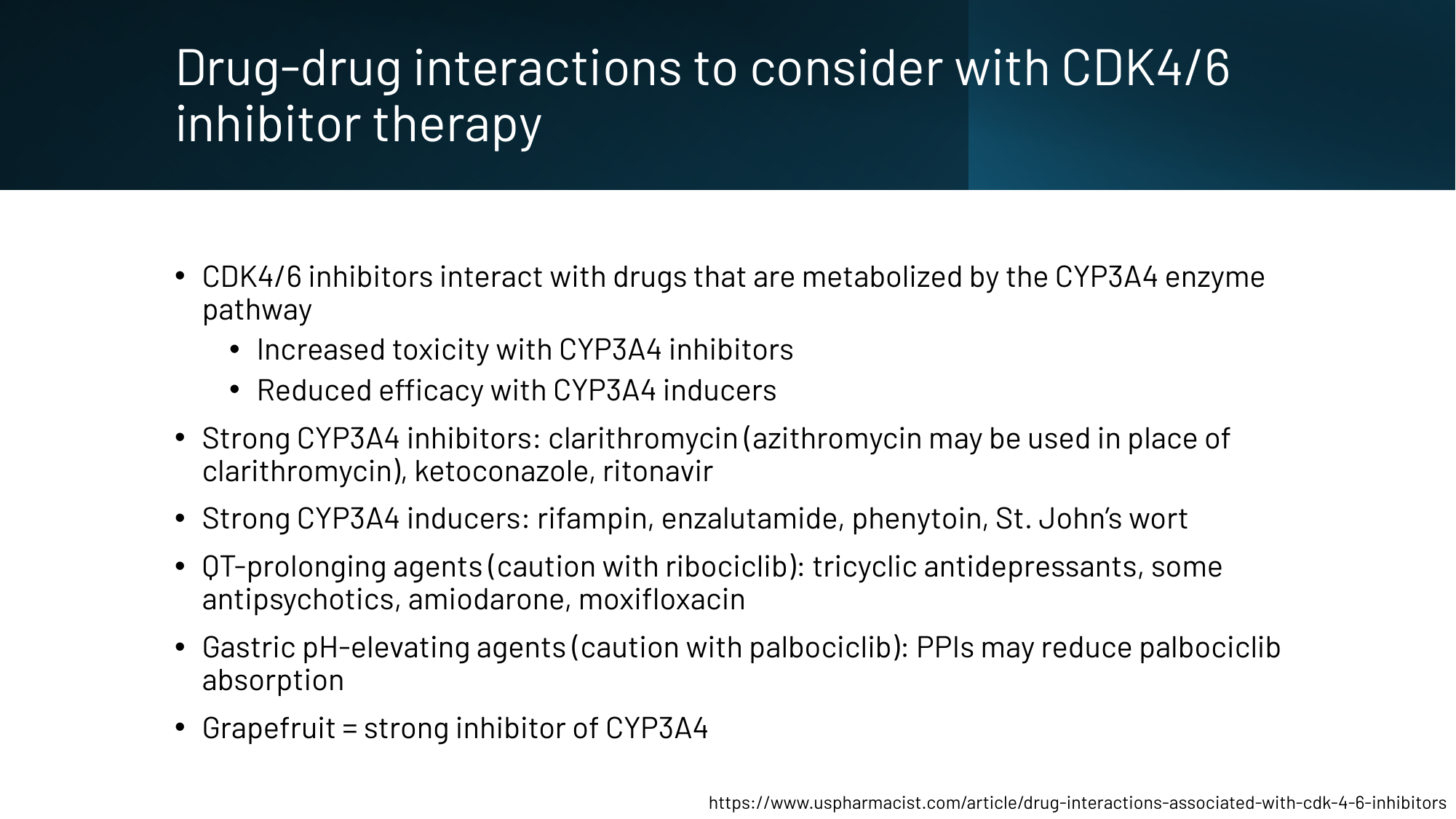

# Drug-drug interactions to consider with CDK4/6 inhibitor therapy
CDK4/6 inhibitors interact with drugs that are metabolized by the CYP3A4 enzyme pathway
Increased toxicity with CYP3A4 inhibitors
Reduced efficacy with CYP3A4 inducers
Strong CYP3A4 inhibitors: clarithromycin (azithromycin may be used in place of clarithromycin), ketoconazole, ritonavir
Strong CYP3A4 inducers: rifampin, enzalutamide, phenytoin, St. John’s wort
QT-prolonging agents (caution with ribociclib): tricyclic antidepressants, some antipsychotics, amiodarone, moxifloxacin
Gastric pH-elevating agents (caution with palbociclib): PPIs may reduce palbociclib absorption
Grapefruit = strong inhibitor of CYP3A4

https://www.uspharmacist.com/article/drug-interactions-associated-with-cdk-4-6-inhibitors